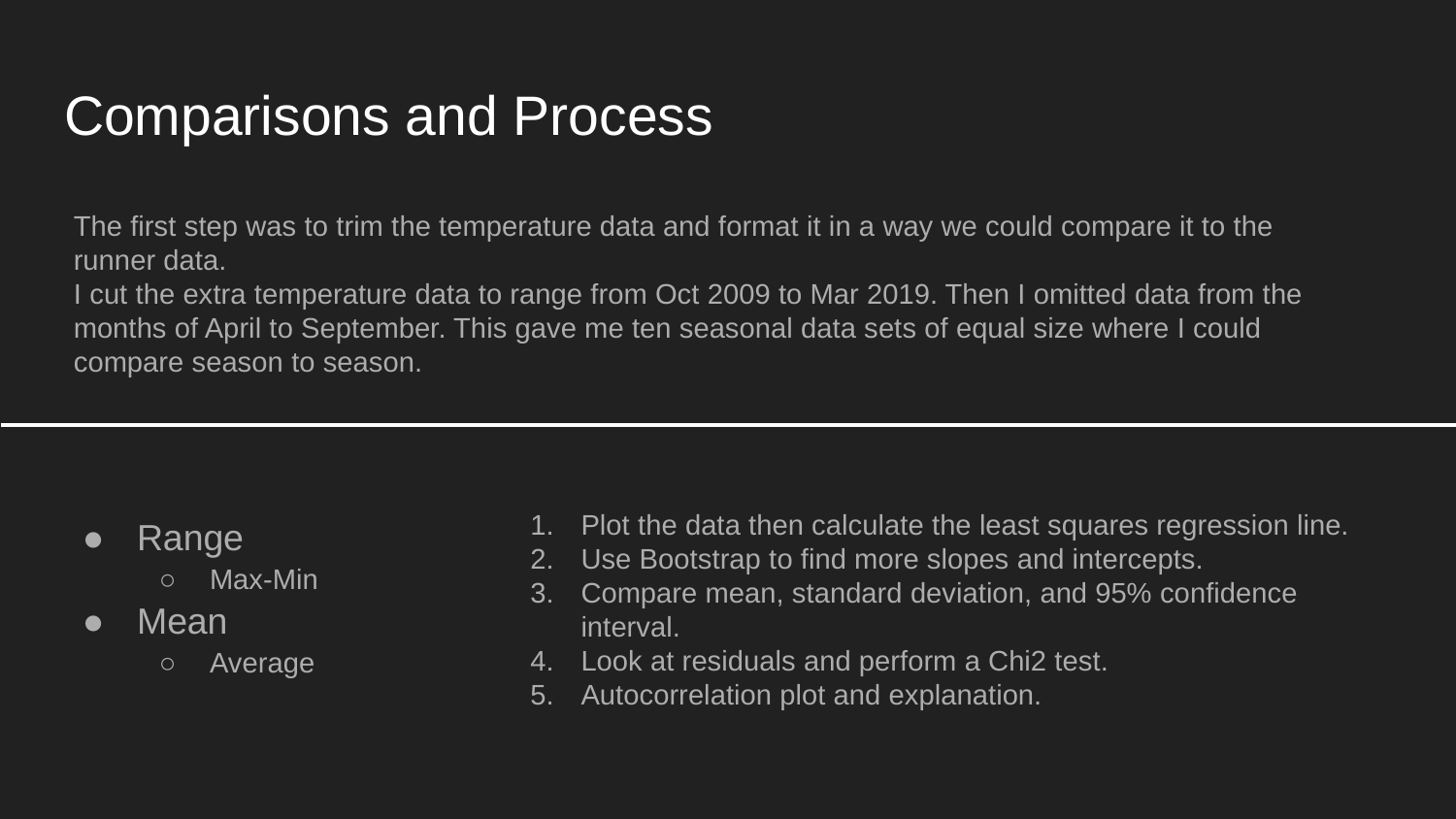

# Comparisons and Process
The first step was to trim the temperature data and format it in a way we could compare it to the runner data.
I cut the extra temperature data to range from Oct 2009 to Mar 2019. Then I omitted data from the months of April to September. This gave me ten seasonal data sets of equal size where I could compare season to season.
Plot the data then calculate the least squares regression line.
Use Bootstrap to find more slopes and intercepts.
Compare mean, standard deviation, and 95% confidence interval.
Look at residuals and perform a Chi2 test.
Autocorrelation plot and explanation.
Range
Max-Min
Mean
Average